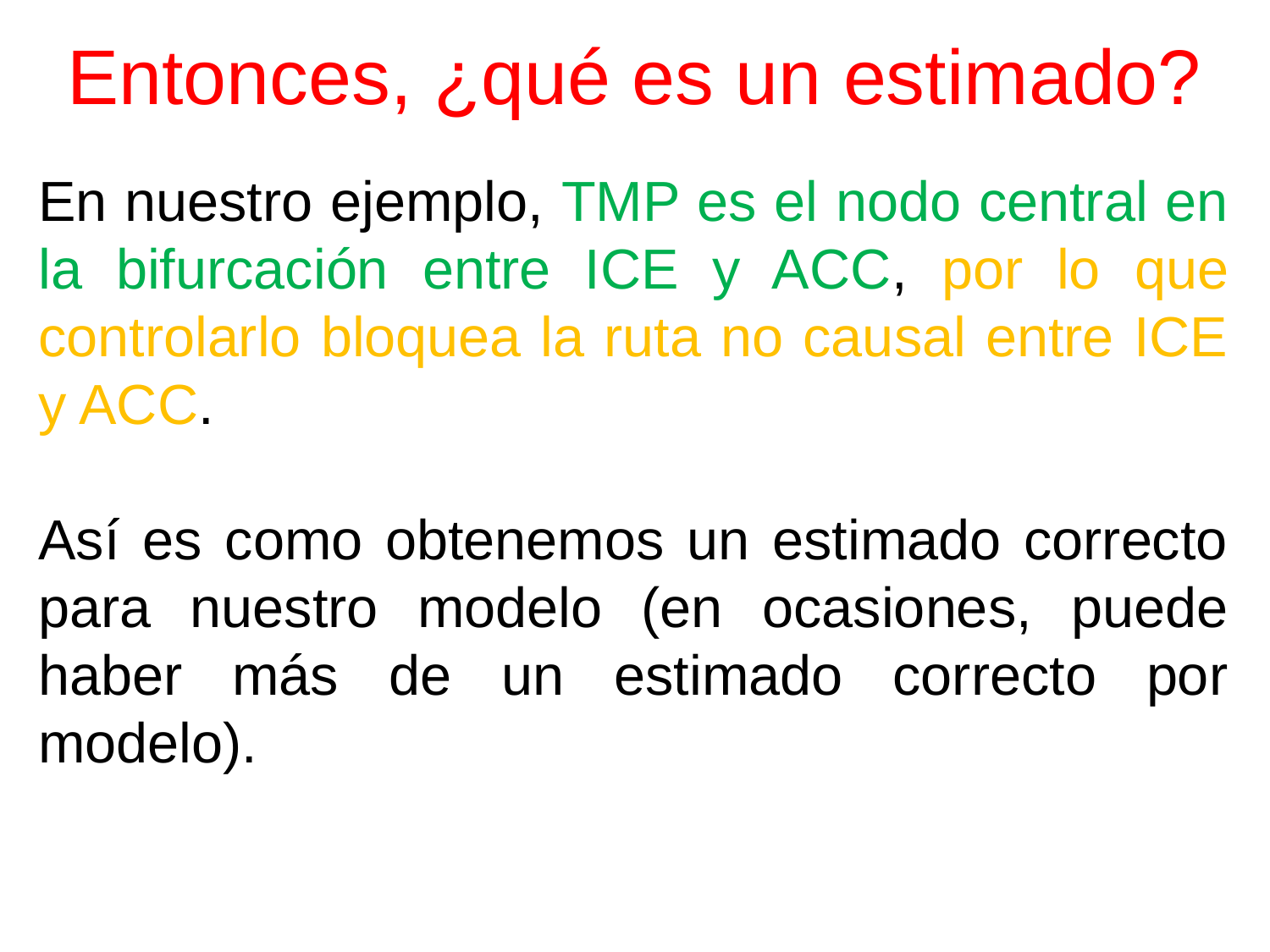

# Entonces, ¿qué es un estimado?
En nuestro ejemplo, TMP es el nodo central en la bifurcación entre ICE y ACC, por lo que controlarlo bloquea la ruta no causal entre ICE y ACC.

Así es como obtenemos un estimado correcto para nuestro modelo (en ocasiones, puede haber más de un estimado correcto por modelo).